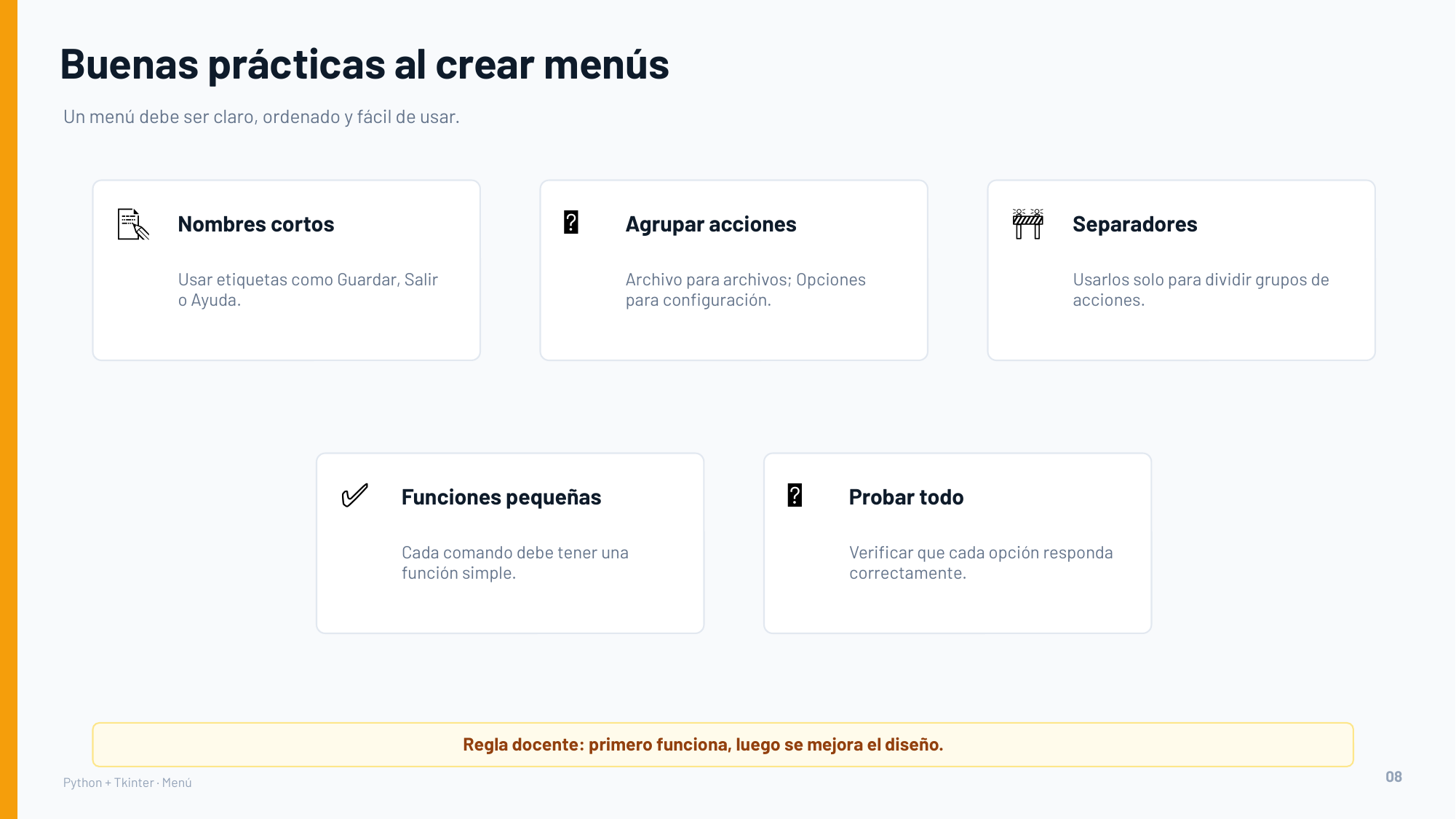

Buenas prácticas al crear menús
Un menú debe ser claro, ordenado y fácil de usar.

📝
🧩
🚧
Nombres cortos
Agrupar acciones
Separadores
Usar etiquetas como Guardar, Salir o Ayuda.
Archivo para archivos; Opciones para configuración.
Usarlos solo para dividir grupos de acciones.

✅
🧪
Funciones pequeñas
Probar todo
Cada comando debe tener una función simple.
Verificar que cada opción responda correctamente.

Regla docente: primero funciona, luego se mejora el diseño.
08
Python + Tkinter · Menú